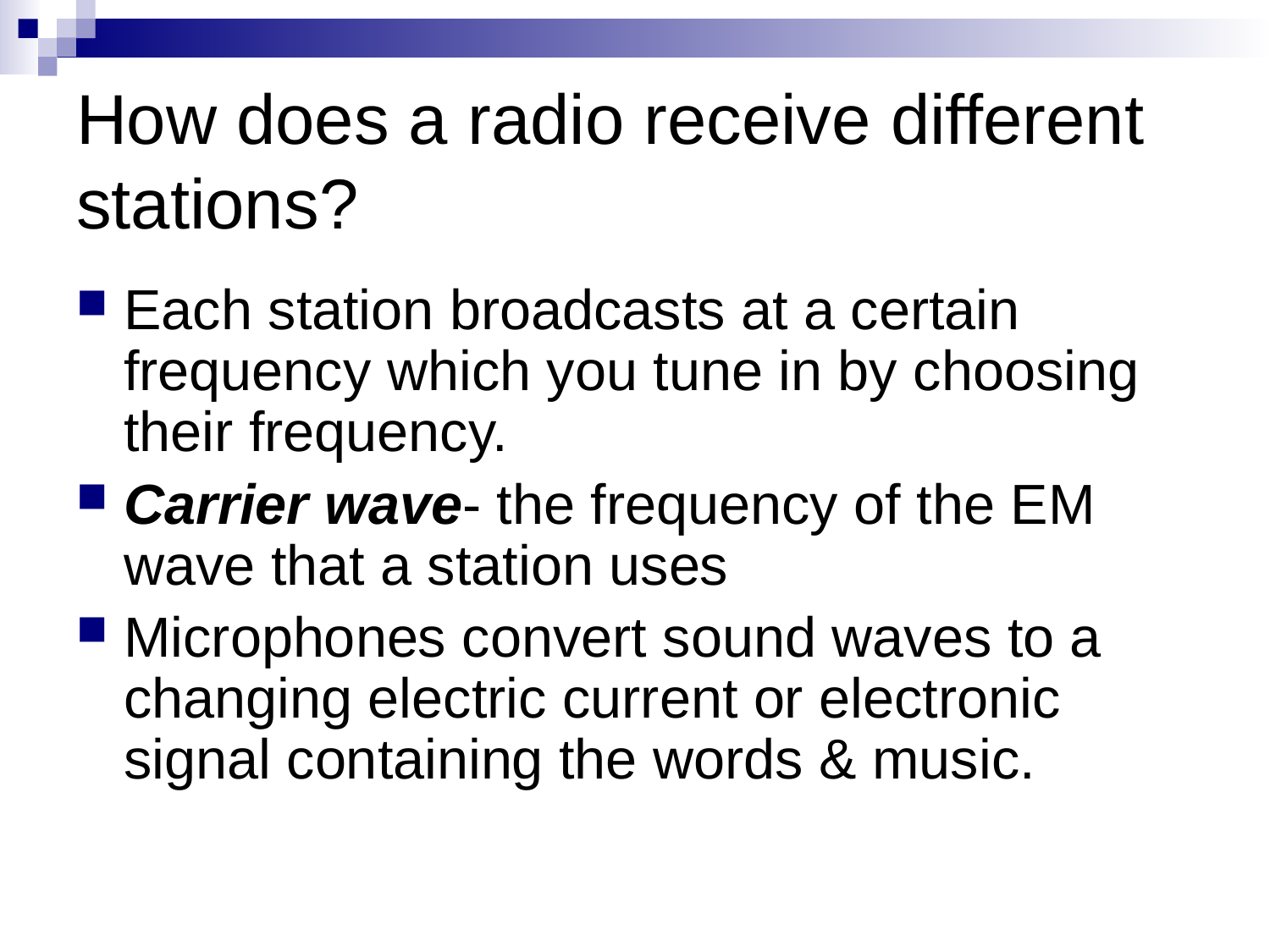

# How does a radio receive different stations?
Each station broadcasts at a certain frequency which you tune in by choosing their frequency.
Carrier wave- the frequency of the EM wave that a station uses
Microphones convert sound waves to a changing electric current or electronic signal containing the words & music.